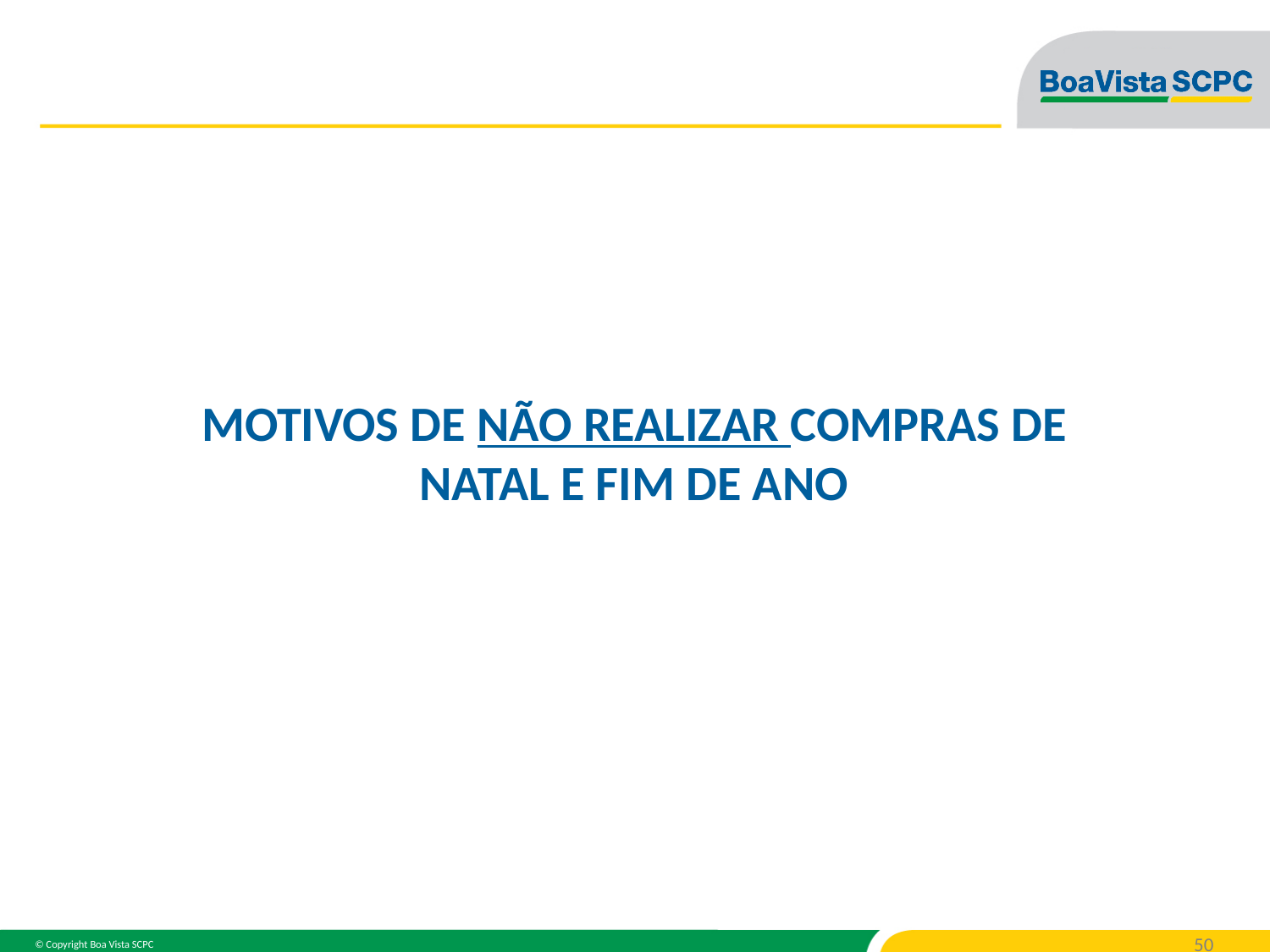

MOTIVOS DE NÃO REALIZAR COMPRAS DE NATAL E FIM DE ANO